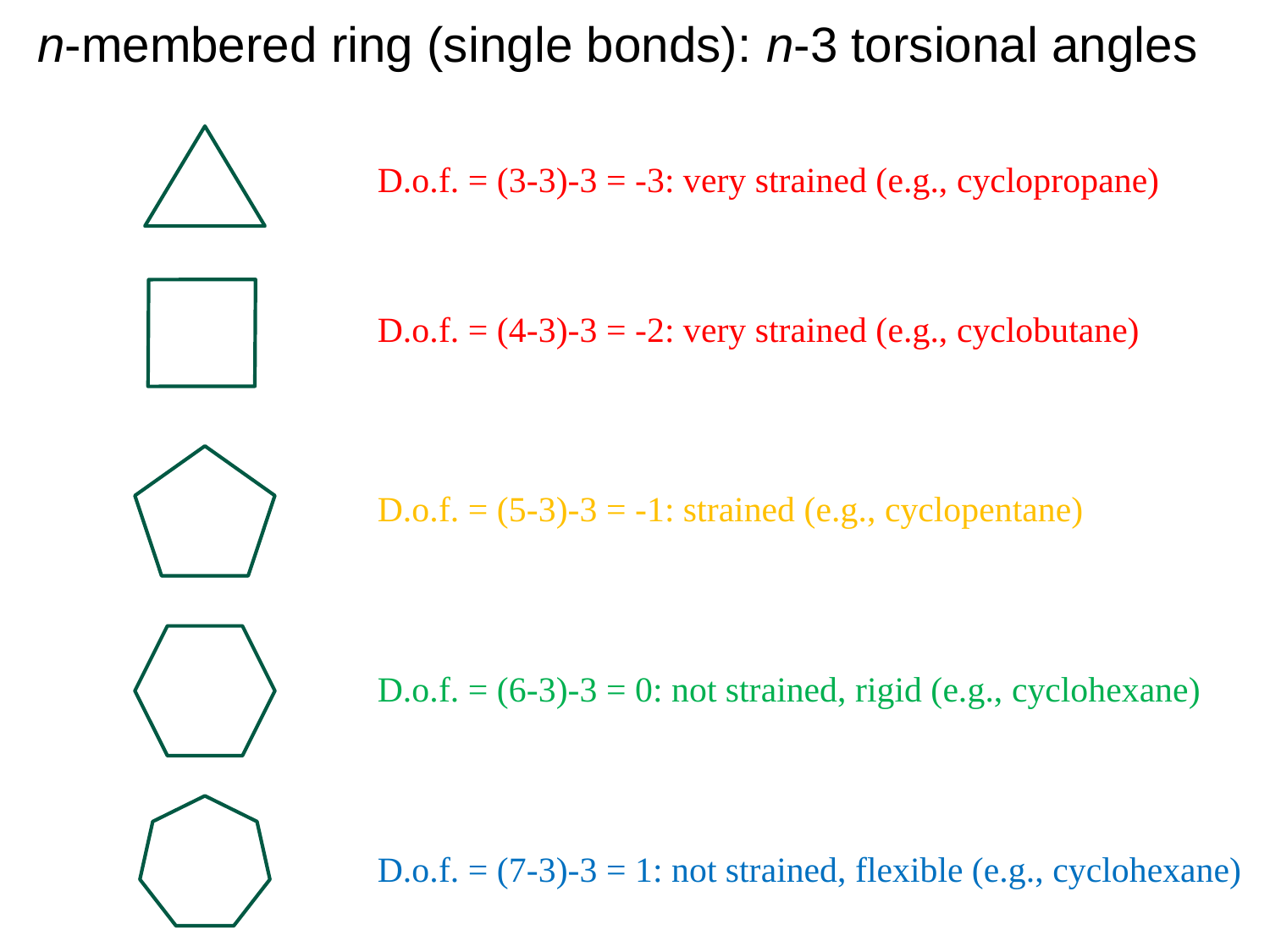

n-membered ring (single bonds): n-3 torsional angles

D.o.f. = (3-3)-3 = -3: very strained (e.g., cyclopropane)

D.o.f. = (4-3)-3 = -2: very strained (e.g., cyclobutane)

D.o.f. = (5-3)-3 = -1: strained (e.g., cyclopentane)

D.o.f. = (6-3)-3 = 0: not strained, rigid (e.g., cyclohexane)

D.o.f. = (7-3)-3 = 1: not strained, flexible (e.g., cyclohexane)